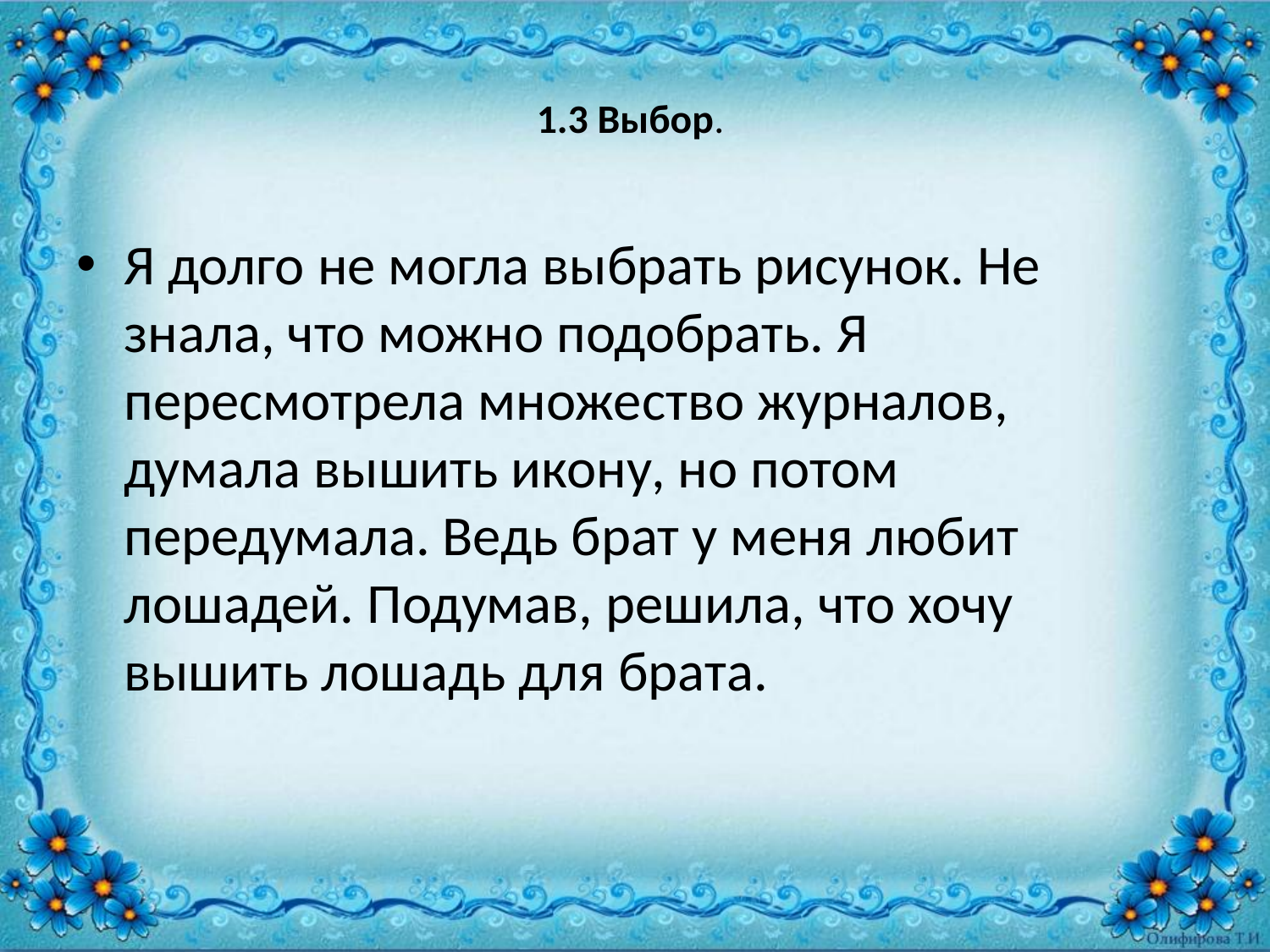

# 1.3 Выбор.
Я долго не могла выбрать рисунок. Не знала, что можно подобрать. Я пересмотрела множество журналов, думала вышить икону, но потом передумала. Ведь брат у меня любит лошадей. Подумав, решила, что хочу вышить лошадь для брата.